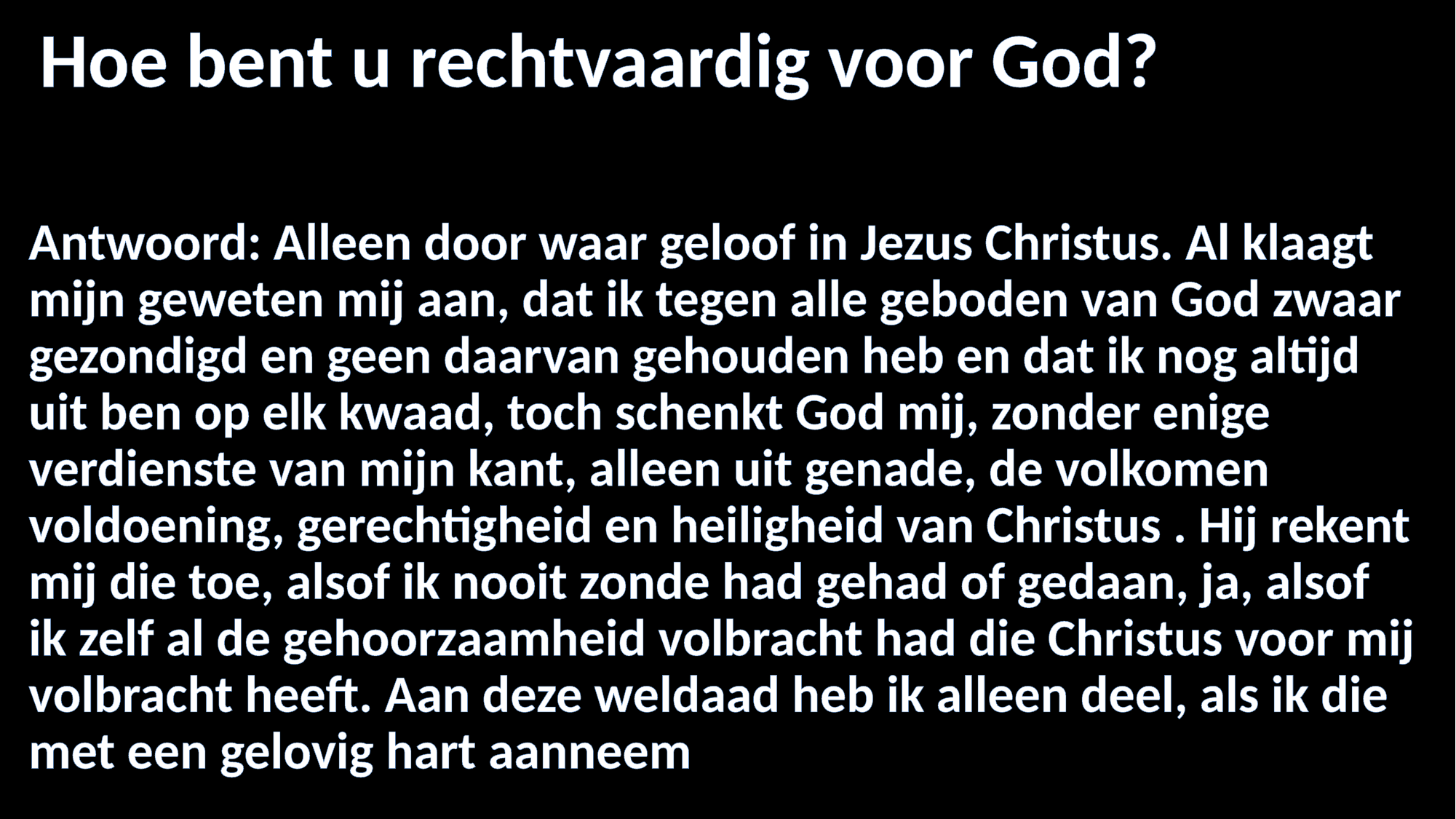

# Hoe bent u rechtvaardig voor God?

Antwoord: Alleen door waar geloof in Jezus Christus. Al klaagt mijn geweten mij aan, dat ik tegen alle geboden van God zwaar gezondigd en geen daarvan gehouden heb en dat ik nog altijd uit ben op elk kwaad, toch schenkt God mij, zonder enige verdienste van mijn kant, alleen uit genade, de volkomen voldoening, gerechtigheid en heiligheid van Christus . Hij rekent mij die toe, alsof ik nooit zonde had gehad of gedaan, ja, alsof ik zelf al de gehoorzaamheid volbracht had die Christus voor mij volbracht heeft. Aan deze weldaad heb ik alleen deel, als ik die met een gelovig hart aanneem